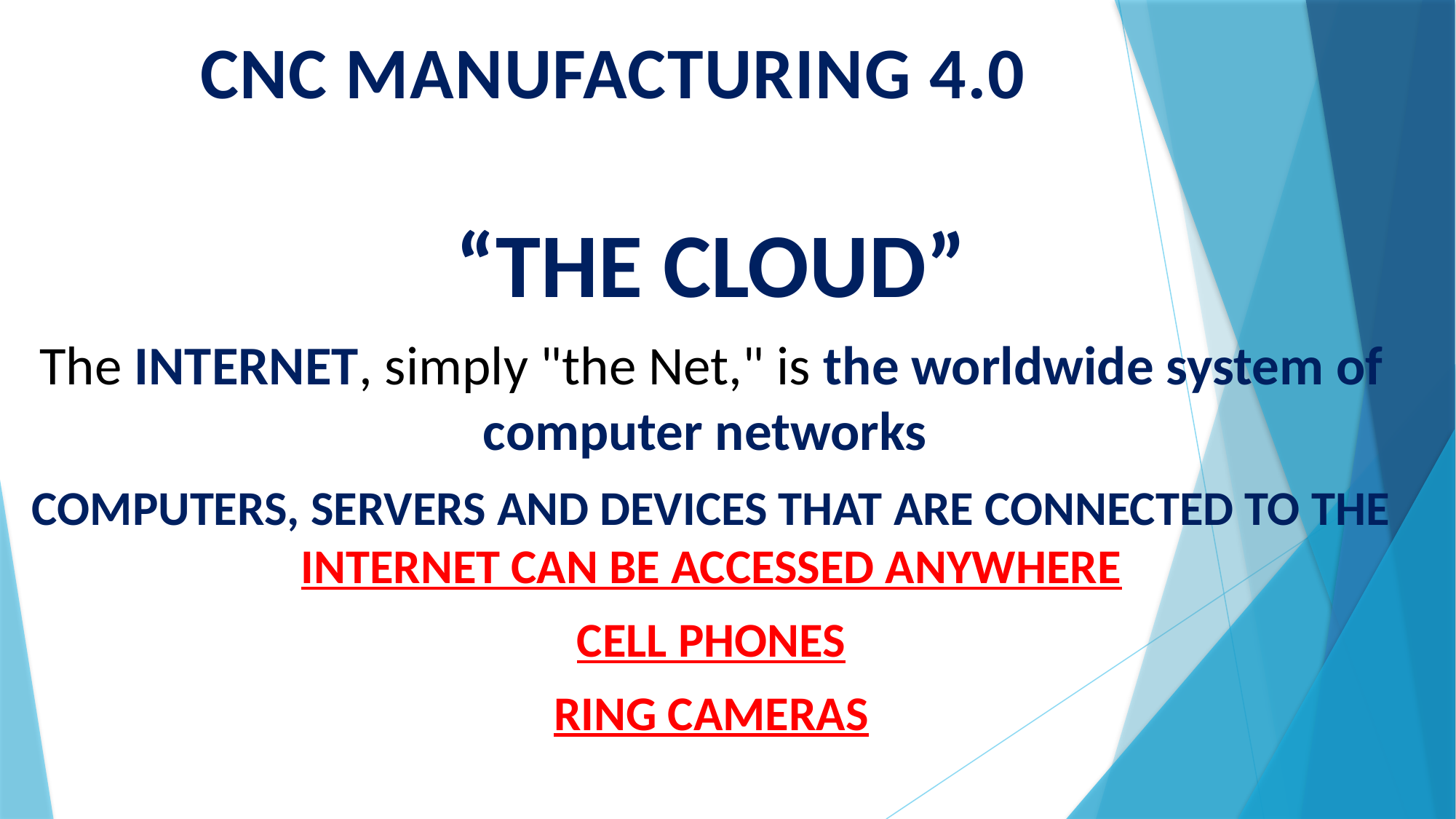

# CNC MANUFACTURING 4.0

“THE CLOUD”
The INTERNET, simply "the Net," is the worldwide system of computer networks
COMPUTERS, SERVERS AND DEVICES THAT ARE CONNECTED TO THE INTERNET CAN BE ACCESSED ANYWHERE
CELL PHONES
RING CAMERAS